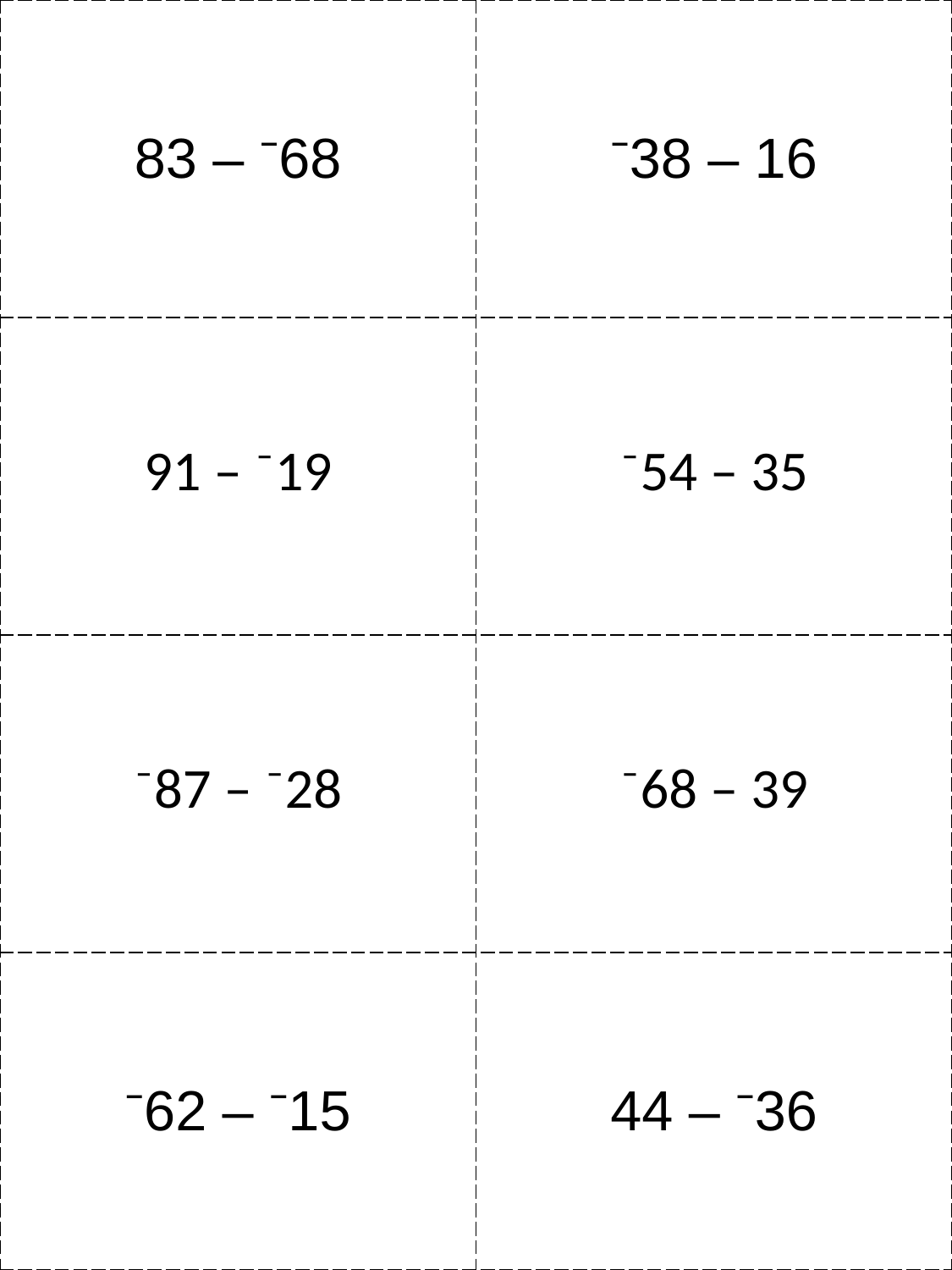

| 83 – ⁻68 | ⁻38 – 16 |
| --- | --- |
| 91 – ⁻19 | ⁻54 – 35 |
| ⁻87 – ⁻28 | ⁻68 – 39 |
| ⁻62 – ⁻15 | 44 – ⁻36 |